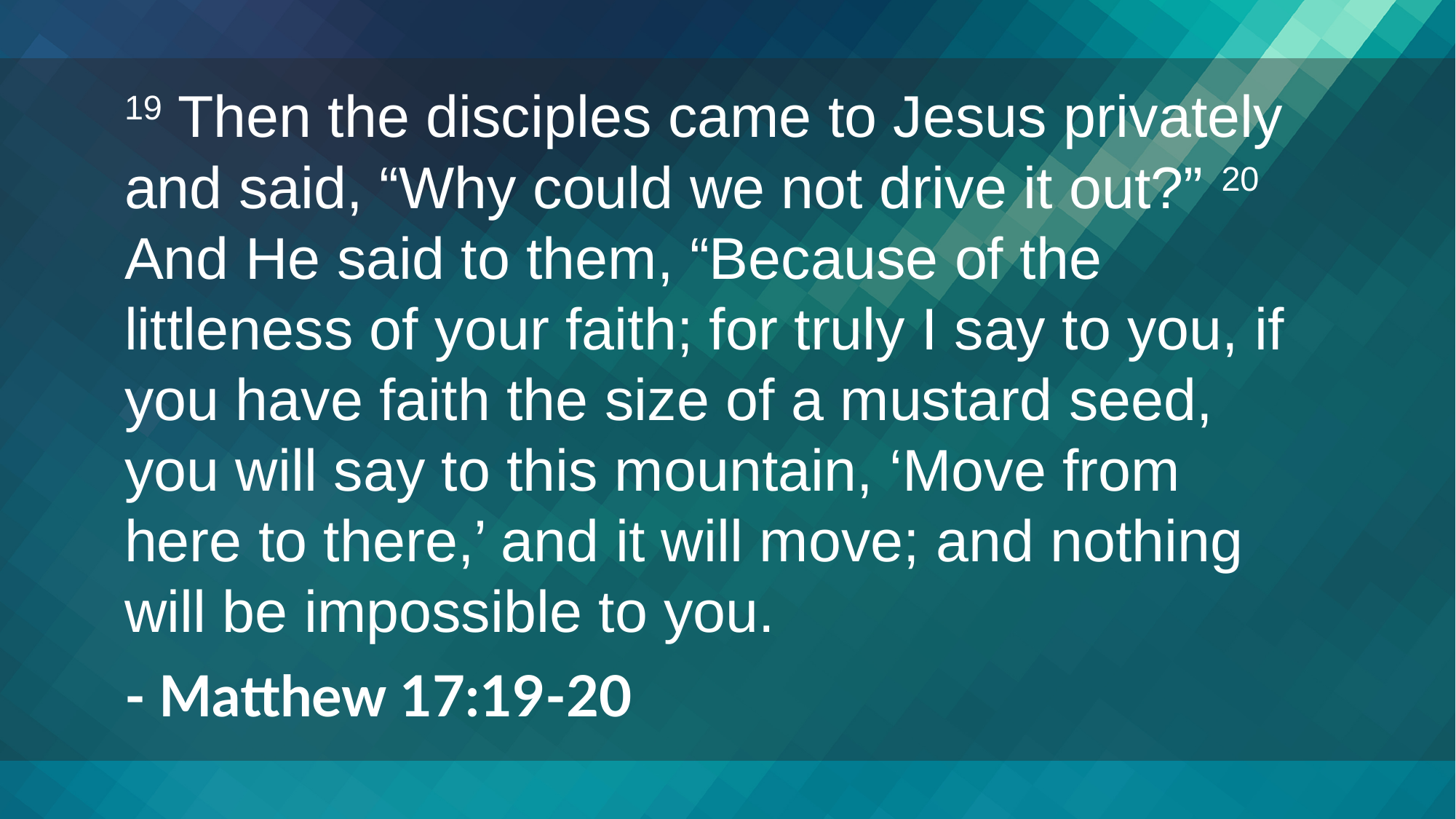

19 Then the disciples came to Jesus privately and said, “Why could we not drive it out?” 20 And He said to them, “Because of the littleness of your faith; for truly I say to you, if you have faith the size of a mustard seed, you will say to this mountain, ‘Move from here to there,’ and it will move; and nothing will be impossible to you.
- Matthew 17:19-20